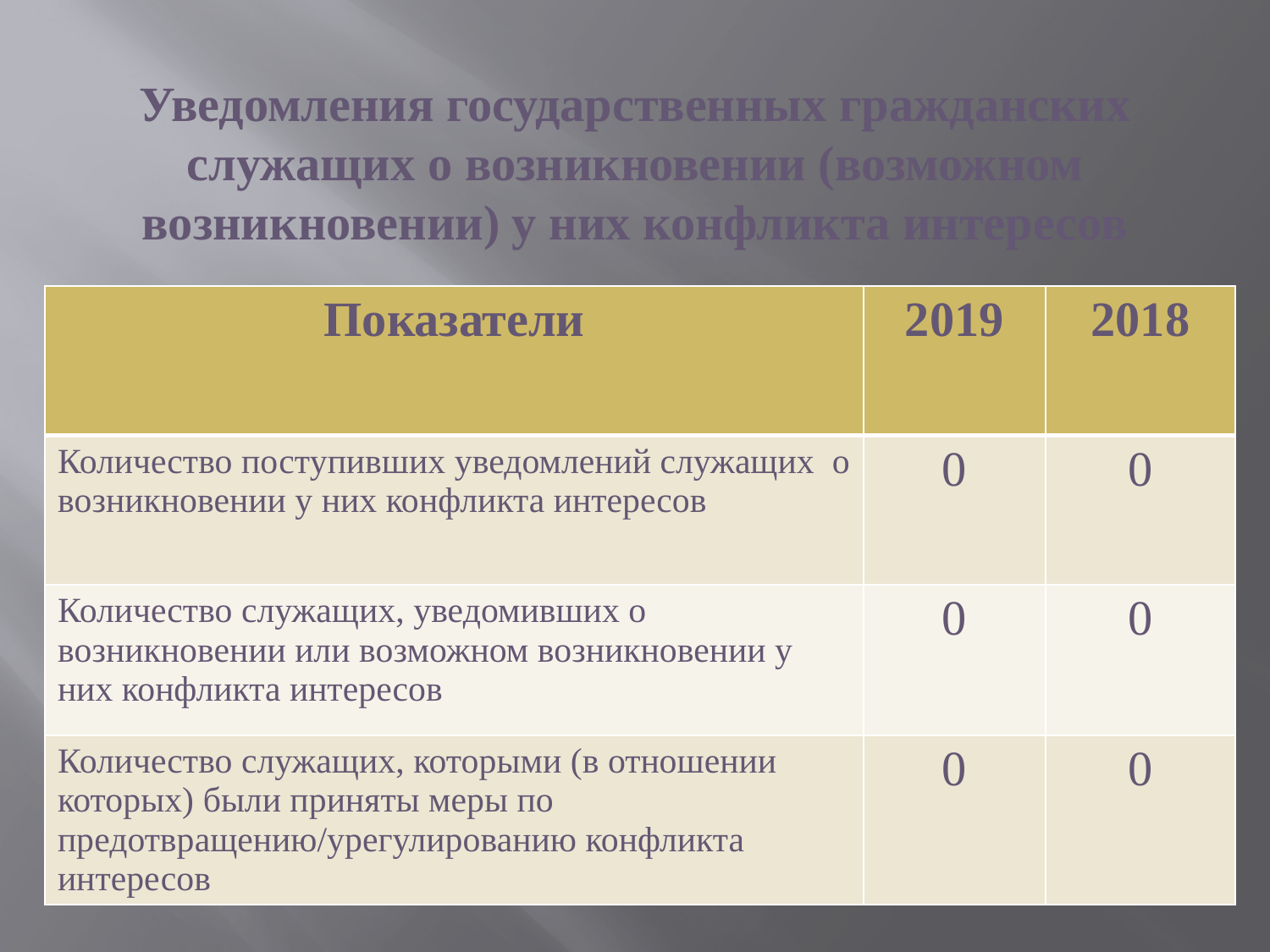

# Уведомления государственных гражданских служащих о возникновении (возможном возникновении) у них конфликта интересов
| Показатели | 2019 | 2018 |
| --- | --- | --- |
| Количество поступивших уведомлений служащих о возникновении у них конфликта интересов | 0 | 0 |
| Количество служащих, уведомивших о возникновении или возможном возникновении у них конфликта интересов | 0 | 0 |
| Количество служащих, которыми (в отношении которых) были приняты меры по предотвращению/урегулированию конфликта интересов | 0 | 0 |